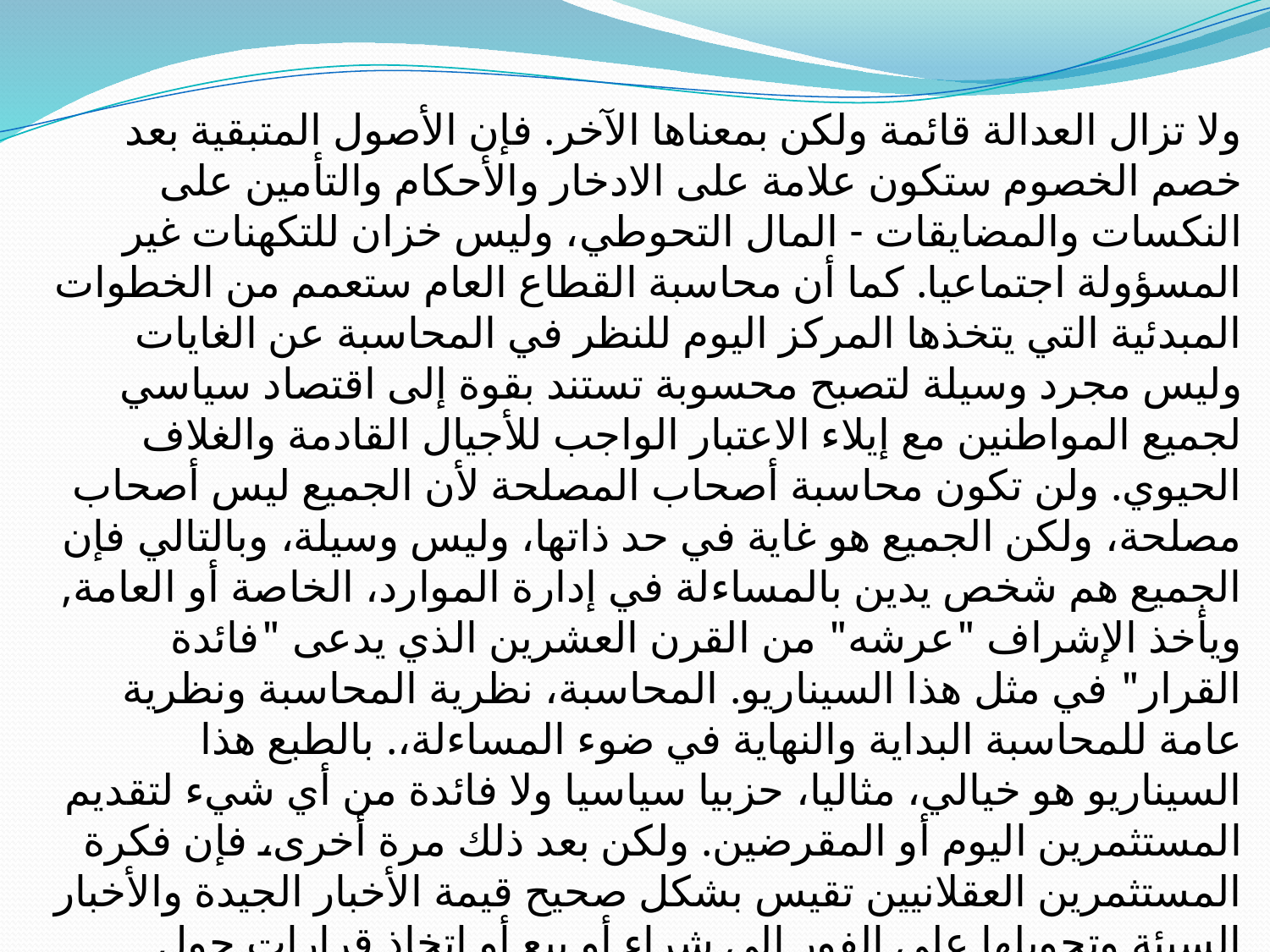

ولا تزال العدالة قائمة ولكن بمعناها الآخر. فإن الأصول المتبقية بعد خصم الخصوم ستكون علامة على الادخار والأحكام والتأمين على النكسات والمضايقات - المال التحوطي، وليس خزان للتكهنات غير المسؤولة اجتماعيا. كما أن محاسبة القطاع العام ستعمم من الخطوات المبدئية التي يتخذها المركز اليوم للنظر في المحاسبة عن الغايات وليس مجرد وسيلة لتصبح محسوبة تستند بقوة إلى اقتصاد سياسي لجميع المواطنين مع إيلاء الاعتبار الواجب للأجيال القادمة والغلاف الحيوي. ولن تكون محاسبة أصحاب المصلحة لأن الجميع ليس أصحاب مصلحة، ولكن الجميع هو غاية في حد ذاتها، وليس وسيلة، وبالتالي فإن الجميع هم شخص يدين بالمساءلة في إدارة الموارد، الخاصة أو العامة, ويأخذ الإشراف "عرشه" من القرن العشرين الذي يدعى "فائدة القرار" في مثل هذا السيناريو. المحاسبة، نظرية المحاسبة ونظرية عامة للمحاسبة البداية والنهاية في ضوء المساءلة،. بالطبع هذا السيناريو هو خيالي، مثاليا، حزبيا سياسيا ولا فائدة من أي شيء لتقديم المستثمرين اليوم أو المقرضين. ولكن بعد ذلك مرة أخرى، فإن فكرة المستثمرين العقلانيين تقيس بشكل صحيح قيمة الأخبار الجيدة والأخبار السيئة وتحويلها على الفور إلى شراء أو بيع أو اتخاذ قرارات حول محافظهم، وتقييم المخاطر بيتا فقط إذا كان سيبقى لا يزال طويلا بما فيه الكفاية ليتم قياسها في "مفيدا؛" - هذا السيناريو ليس واقعيا تماما، بل هو بالتأكيد حزبي سياسيا .